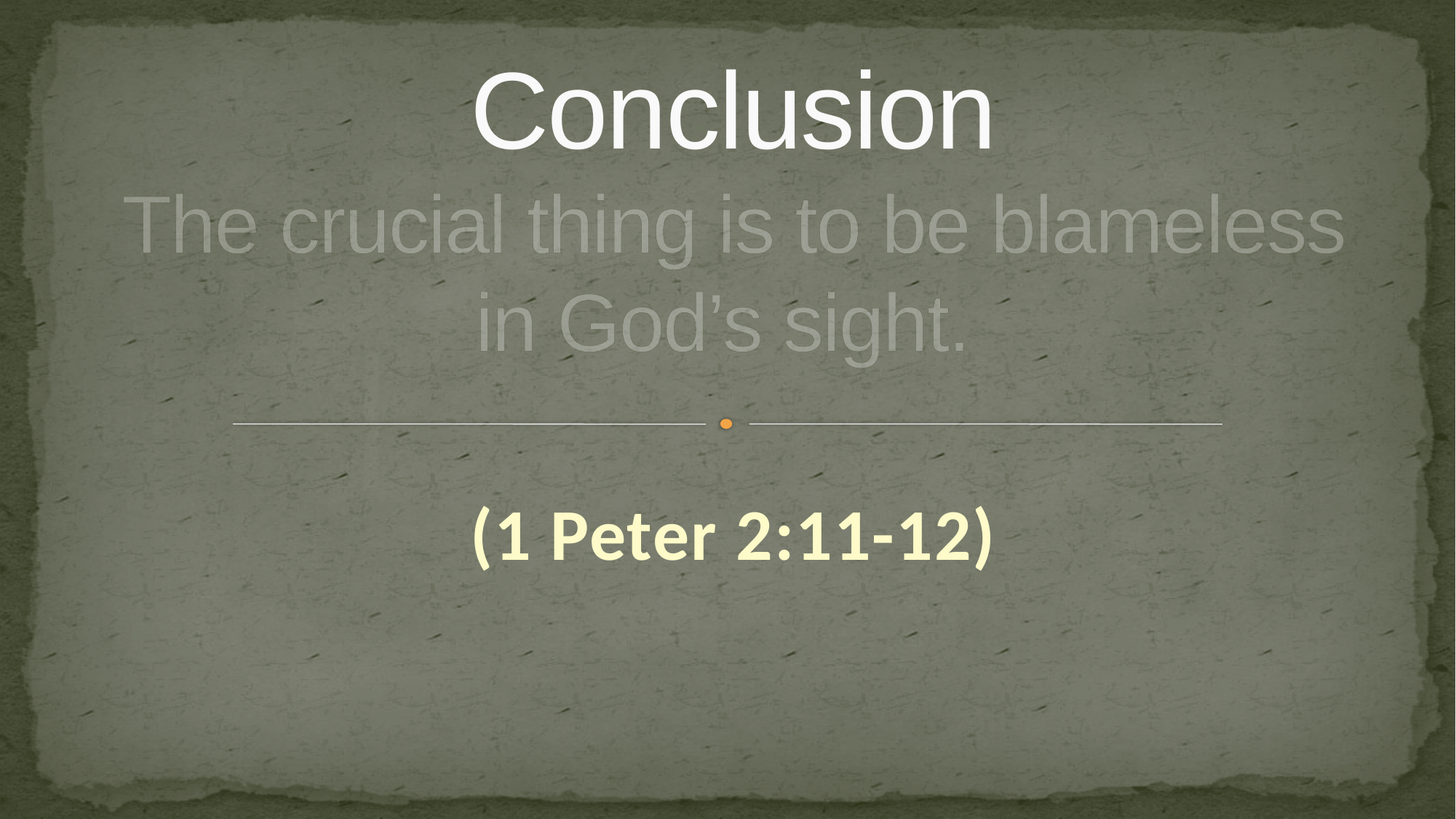

# Conclusion The crucial thing is to be blameless in God’s sight.
(1 Peter 2:11-12)